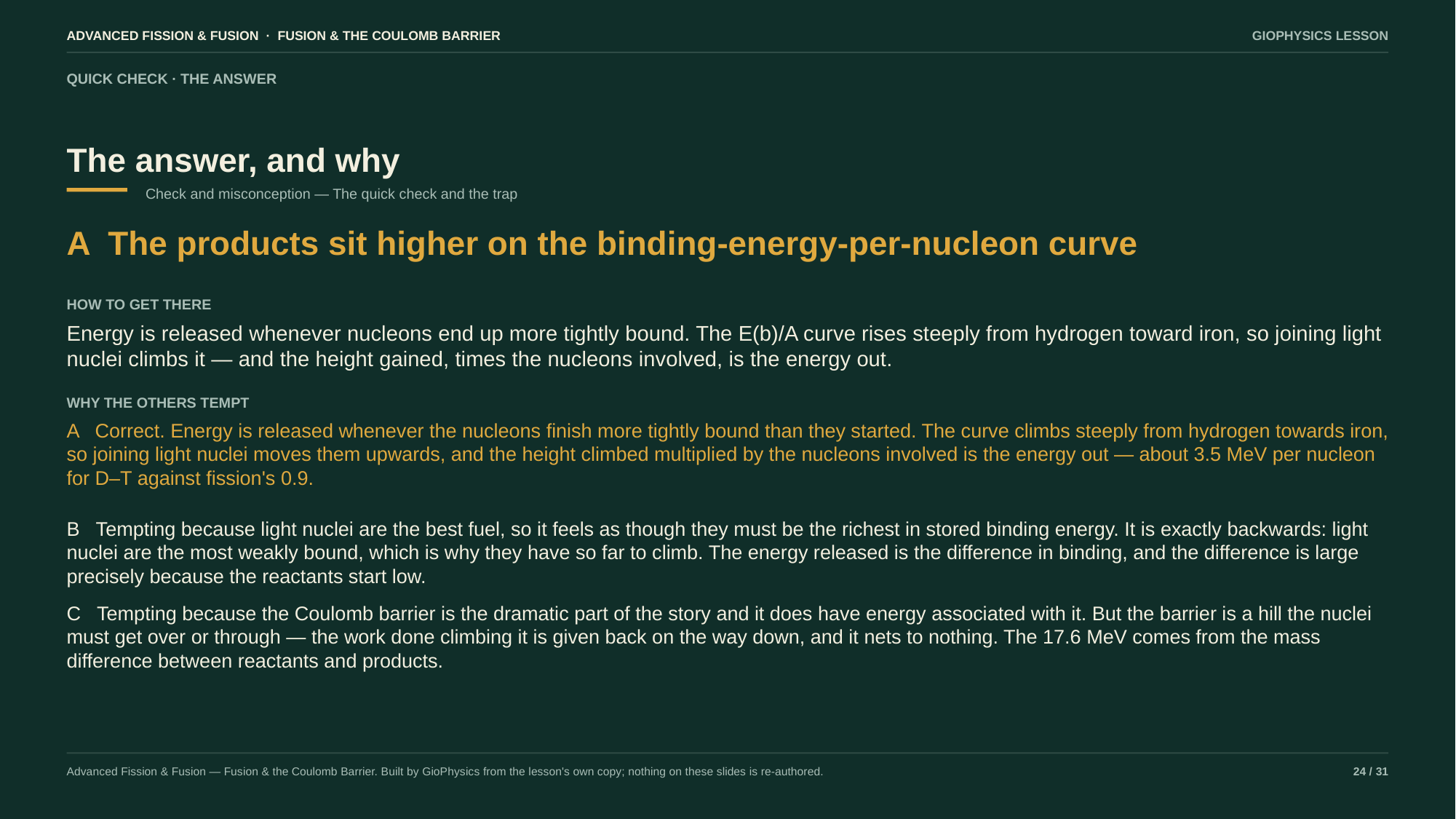

ADVANCED FISSION & FUSION  ·  FUSION & THE COULOMB BARRIER
GIOPHYSICS LESSON

QUICK CHECK · THE ANSWER
The answer, and why
Check and misconception — The quick check and the trap

A  The products sit higher on the binding-energy-per-nucleon curve
HOW TO GET THERE
Energy is released whenever nucleons end up more tightly bound. The E(b)/A curve rises steeply from hydrogen toward iron, so joining light nuclei climbs it — and the height gained, times the nucleons involved, is the energy out.
WHY THE OTHERS TEMPT
A   Correct. Energy is released whenever the nucleons finish more tightly bound than they started. The curve climbs steeply from hydrogen towards iron, so joining light nuclei moves them upwards, and the height climbed multiplied by the nucleons involved is the energy out — about 3.5 MeV per nucleon for D–T against fission's 0.9.
B   Tempting because light nuclei are the best fuel, so it feels as though they must be the richest in stored binding energy. It is exactly backwards: light nuclei are the most weakly bound, which is why they have so far to climb. The energy released is the difference in binding, and the difference is large precisely because the reactants start low.
C   Tempting because the Coulomb barrier is the dramatic part of the story and it does have energy associated with it. But the barrier is a hill the nuclei must get over or through — the work done climbing it is given back on the way down, and it nets to nothing. The 17.6 MeV comes from the mass difference between reactants and products.

Advanced Fission & Fusion — Fusion & the Coulomb Barrier. Built by GioPhysics from the lesson's own copy; nothing on these slides is re-authored.
24 / 31